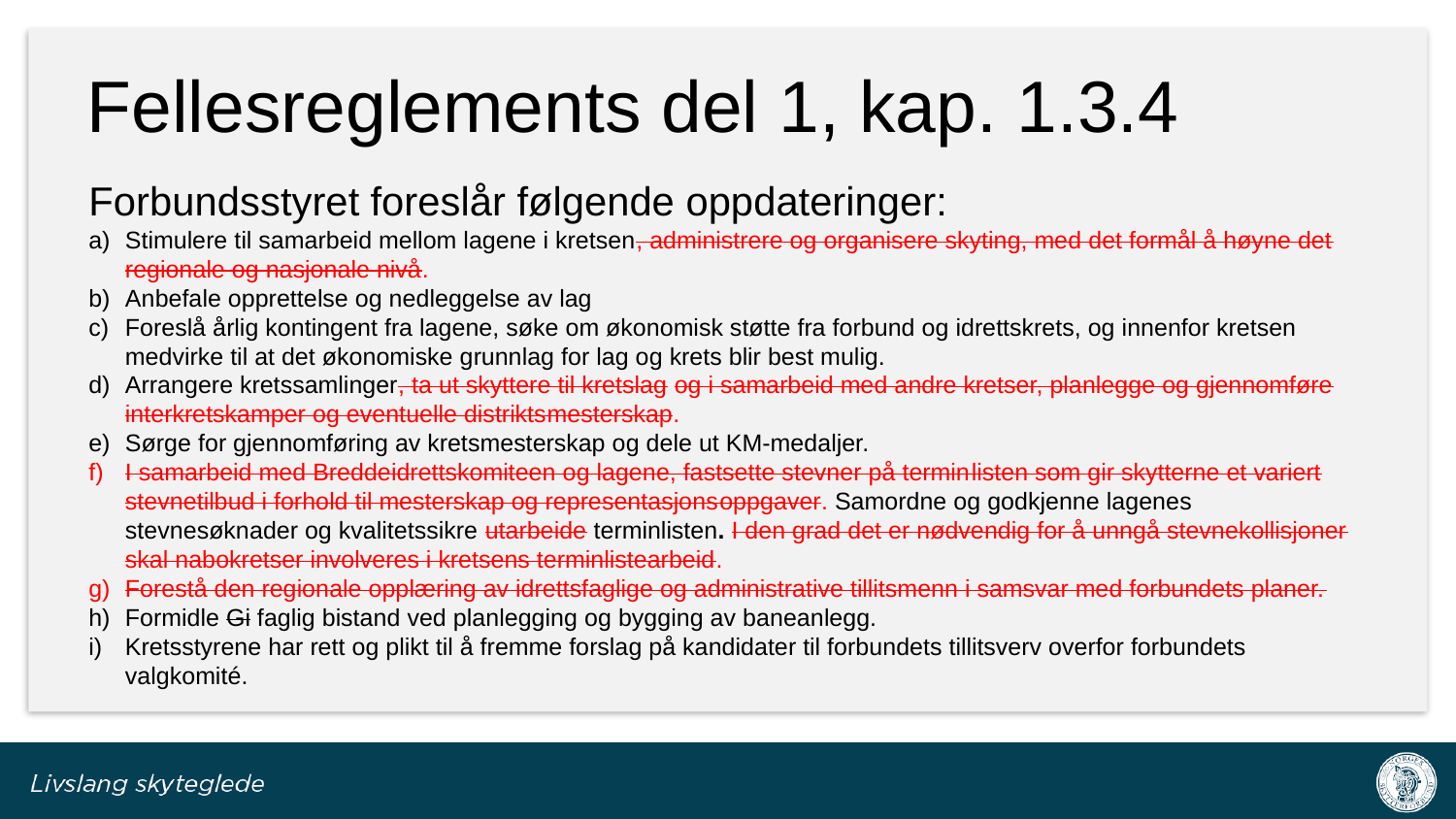

# Fellesreglements del 1, kap. 1.3.4
Forbundsstyret foreslår følgende oppdateringer:
Stimulere til samarbeid mellom lagene i kretsen, administrere og organisere skyting, med det formål å høyne det regionale og nasjonale nivå.
Anbefale opprettelse og nedleggelse av lag
Foreslå årlig kontingent fra lagene, søke om økonomisk støtte fra forbund og idrettskrets, og innenfor kretsen medvirke til at det økonomiske grunnlag for lag og krets blir best mulig.
Arrangere kretssamlinger, ta ut skyttere til kretslag og i samarbeid med andre kretser, planlegge og gjennomføre interkretskamper og eventuelle distrikts­mesterskap.
Sørge for gjennomføring av kretsmesterskap og dele ut KM-medaljer.
I samarbeid med Breddeidrettskomiteen og lagene, fastsette stevner på termin­listen som gir skytterne et variert stevnetilbud i forhold til mesterskap og representasjons­oppgaver. Samordne og godkjenne lagenes stevnesøknader og kvalitetssikre utarbeide terminlisten. I den grad det er nødvendig for å unngå stevnekollisjoner skal nabokretser involveres i kretsens terminlistearbeid.
Forestå den regionale opplæring av idrettsfaglige og administrative tillitsmenn i samsvar med forbundets planer.
Formidle Gi faglig bistand ved planlegging og bygging av baneanlegg.
Kretsstyrene har rett og plikt til å fremme forslag på kandidater til forbundets tillitsverv overfor forbundets valgkomité.